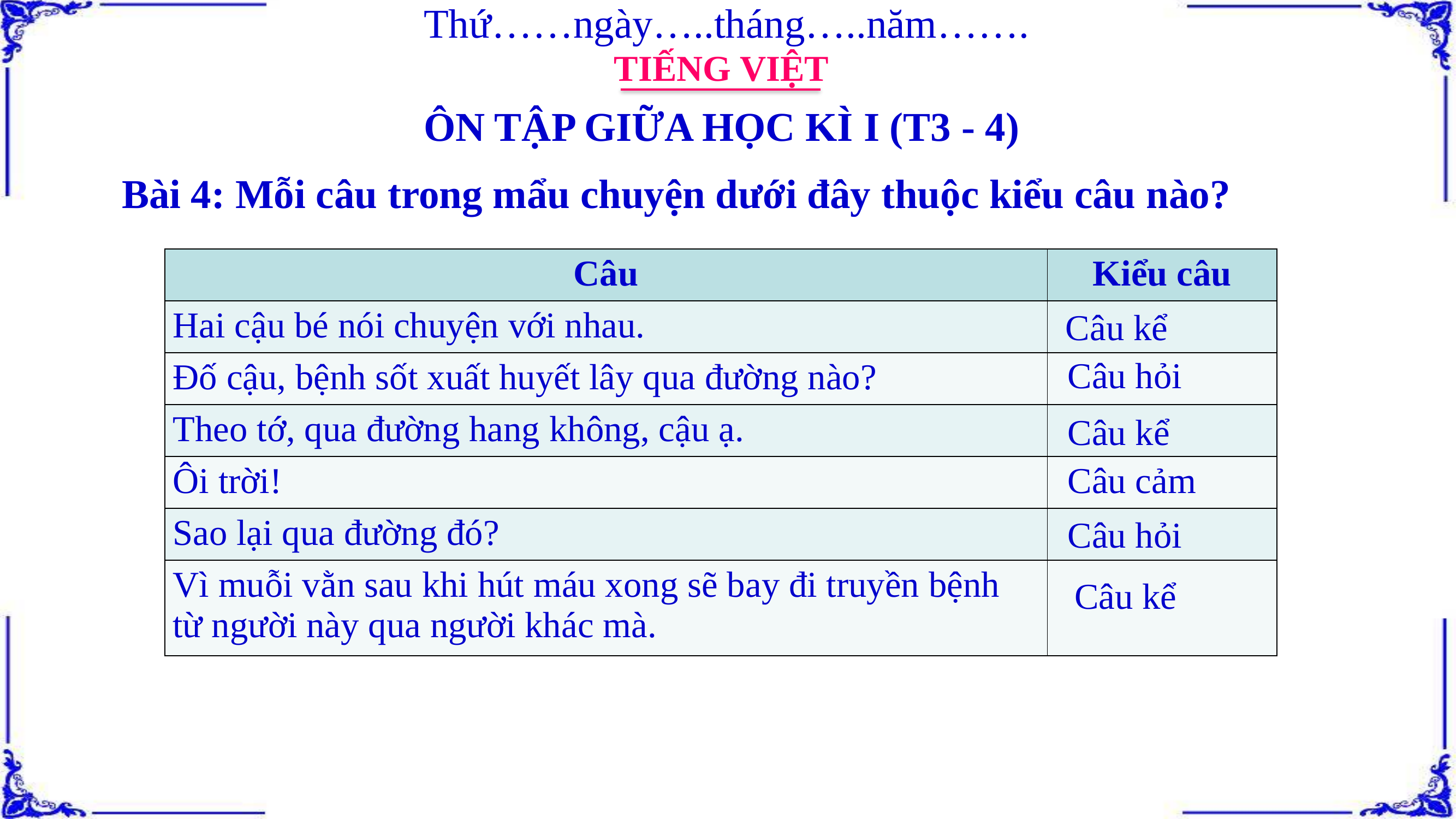

Thứ……ngày…..tháng…..năm…….
TIẾNG VIỆT
ÔN TẬP GIỮA HỌC KÌ I (T3 - 4)
Bài 4: Mỗi câu trong mẩu chuyện dưới đây thuộc kiểu câu nào?
| Câu | Kiểu câu |
| --- | --- |
| Hai cậu bé nói chuyện với nhau. |  |
| Đố cậu, bệnh sốt xuất huyết lây qua đường nào? |  |
| Theo tớ, qua đường hang không, cậu ạ. |  |
| Ôi trời! |  |
| Sao lại qua đường đó? |  |
| Vì muỗi vằn sau khi hút máu xong sẽ bay đi truyền bệnh từ người này qua người khác mà. |  |
Câu kể
Câu hỏi
Câu kể

Câu cảm
Câu hỏi
Câu kể